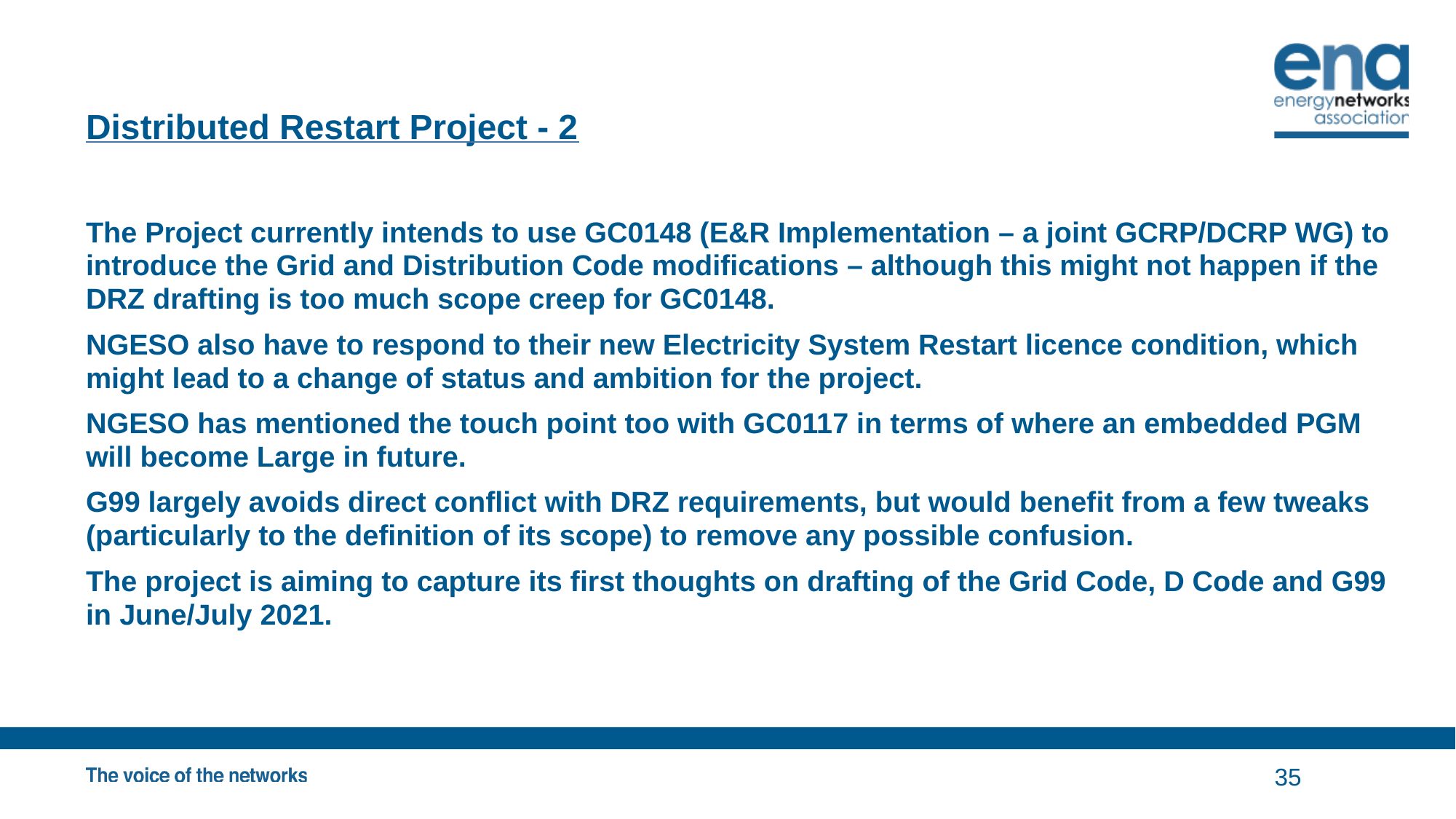

# Distributed Restart Project - 2
The Project currently intends to use GC0148 (E&R Implementation – a joint GCRP/DCRP WG) to introduce the Grid and Distribution Code modifications – although this might not happen if the DRZ drafting is too much scope creep for GC0148.
NGESO also have to respond to their new Electricity System Restart licence condition, which might lead to a change of status and ambition for the project.
NGESO has mentioned the touch point too with GC0117 in terms of where an embedded PGM will become Large in future.
G99 largely avoids direct conflict with DRZ requirements, but would benefit from a few tweaks (particularly to the definition of its scope) to remove any possible confusion.
The project is aiming to capture its first thoughts on drafting of the Grid Code, D Code and G99 in June/July 2021.
35